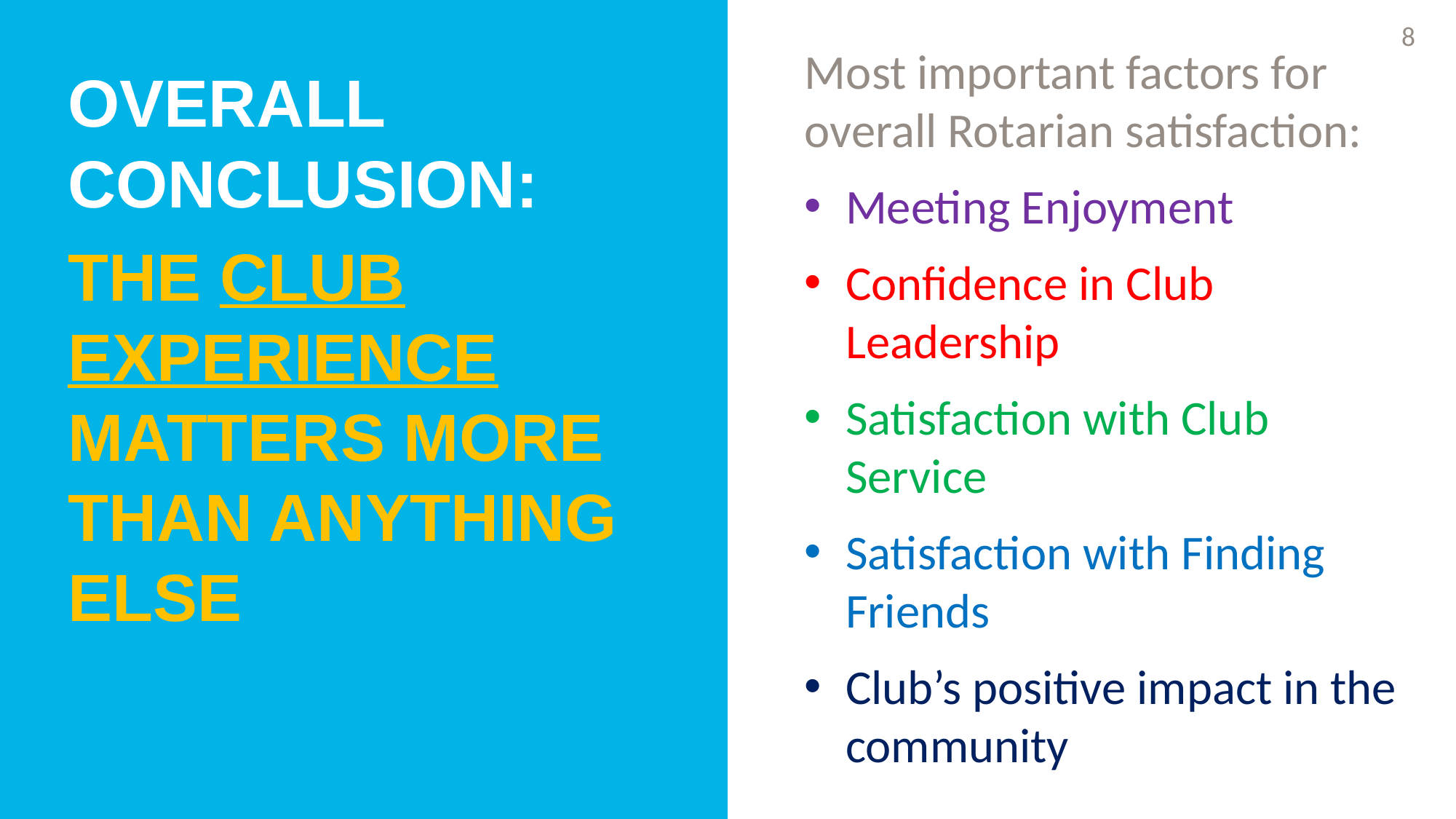

8
Most important factors for overall Rotarian satisfaction:
Meeting Enjoyment
Confidence in Club Leadership
Satisfaction with Club Service
Satisfaction with Finding Friends
Club’s positive impact in the community
OVERALL CONCLUSION:
THE CLUB EXPERIENCE MATTERS MORE THAN ANYTHING ELSE